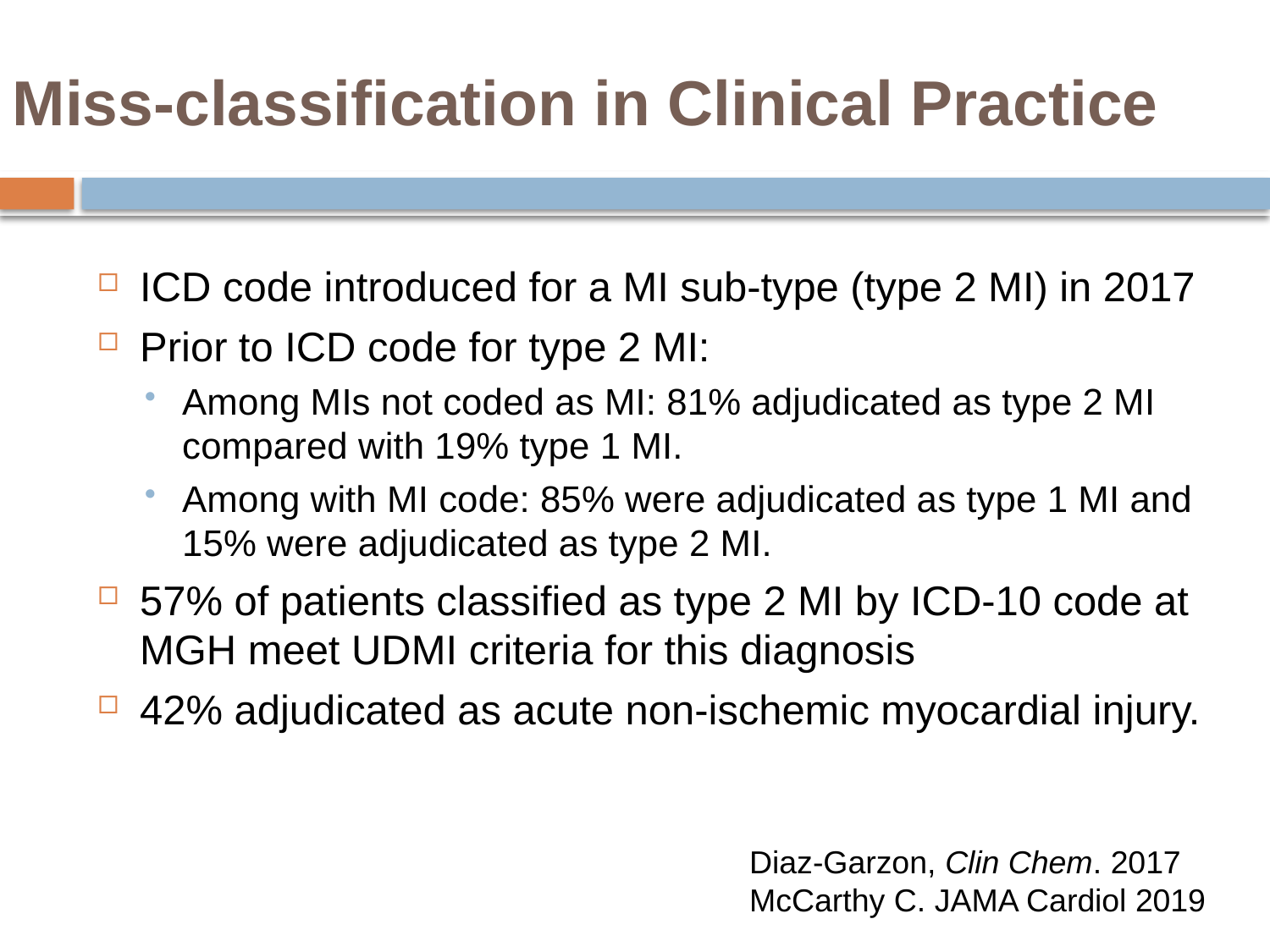

# Miss-classification in Clinical Practice

ICD code introduced for a MI sub-type (type 2 MI) in 2017
Prior to ICD code for type 2 MI:
Among MIs not coded as MI: 81% adjudicated as type 2 MI compared with 19% type 1 MI.
Among with MI code: 85% were adjudicated as type 1 MI and 15% were adjudicated as type 2 MI.
57% of patients classified as type 2 MI by ICD-10 code at MGH meet UDMI criteria for this diagnosis
42% adjudicated as acute non-ischemic myocardial injury.
Diaz-Garzon, Clin Chem. 2017
McCarthy C. JAMA Cardiol 2019